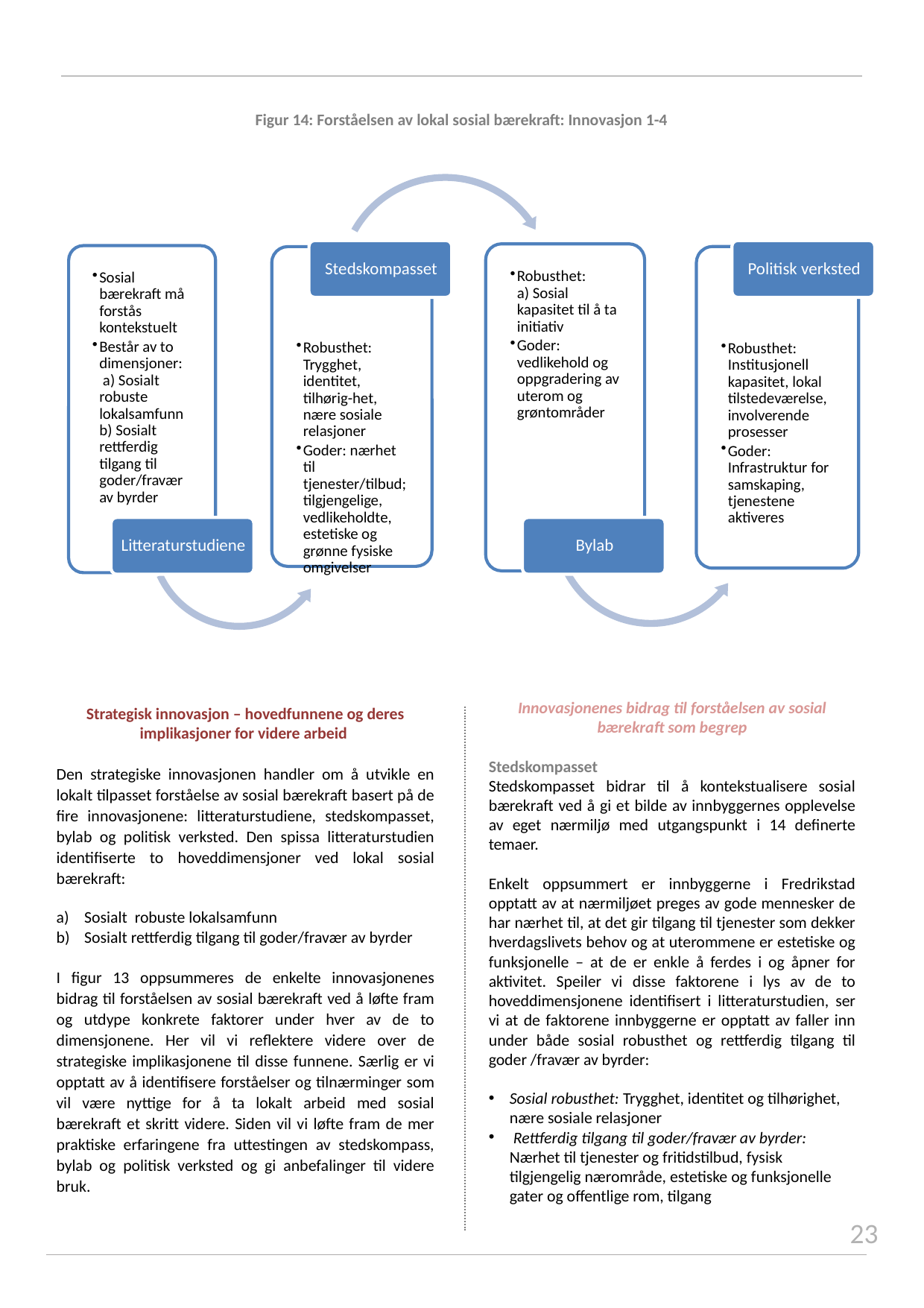

Figur 14: Forståelsen av lokal sosial bærekraft: Innovasjon 1-4

Sosial bærekraft må forstås kontekstuelt
Består av to dimensjoner:     a) Sosialt robuste lokalsamfunn    b) Sosialt rettferdig tilgang til goder/fravær av byrder
Litteraturstudiene
Robusthet: Trygghet, identitet, tilhørig-het, nære sosiale relasjoner
Goder: nærhet til tjenester/tilbud; tilgjengelige, vedlikeholdte, estetiske og grønne fysiske omgivelser
Stedskompasset
Robusthet:         a) Sosial kapasitet til å ta initiativ
Goder: vedlikehold og oppgradering av uterom og grøntområder

Bylab
Robusthet:          Institusjonell kapasitet, lokal tilstedeværelse, involverende prosesser
Goder: Infrastruktur for samskaping, tjenestene aktiveres
Politisk verksted
Innovasjonenes bidrag til forståelsen av sosial bærekraft som begrep

Stedskompasset
Stedskompasset bidrar til å kontekstualisere sosial bærekraft ved å gi et bilde av innbyggernes opplevelse av eget nærmiljø med utgangspunkt i 14 definerte temaer.

Enkelt oppsummert er innbyggerne i Fredrikstad opptatt av at nærmiljøet preges av gode mennesker de har nærhet til, at det gir tilgang til tjenester som dekker hverdagslivets behov og at uterommene er estetiske og funksjonelle – at de er enkle å ferdes i og åpner for aktivitet. Speiler vi disse faktorene i lys av de to hoveddimensjonene identifisert i litteraturstudien, ser vi at de faktorene innbyggerne er opptatt av faller inn under både sosial robusthet og rettferdig tilgang til goder /fravær av byrder:

Sosial robusthet: Trygghet, identitet og tilhørighet, nære sosiale relasjoner
 Rettferdig tilgang til goder/fravær av byrder: Nærhet til tjenester og fritidstilbud, fysisk tilgjengelig nærområde, estetiske og funksjonelle gater og offentlige rom, tilgang
Strategisk innovasjon – hovedfunnene og deres implikasjoner for videre arbeid

Den strategiske innovasjonen handler om å utvikle en lokalt tilpasset forståelse av sosial bærekraft basert på de fire innovasjonene: litteraturstudiene, stedskompasset, bylab og politisk verksted. Den spissa litteraturstudien identifiserte to hoveddimensjoner ved lokal sosial bærekraft:

Sosialt  robuste lokalsamfunn
Sosialt rettferdig tilgang til goder/fravær av byrder

I figur 13 oppsummeres de enkelte innovasjonenes bidrag til forståelsen av sosial bærekraft ved å løfte fram og utdype konkrete faktorer under hver av de to dimensjonene. Her vil vi reflektere videre over de strategiske implikasjonene til disse funnene. Særlig er vi opptatt av å identifisere forståelser og tilnærminger som vil være nyttige for å ta lokalt arbeid med sosial bærekraft et skritt videre. Siden vil vi løfte fram de mer praktiske erfaringene fra uttestingen av stedskompass, bylab og politisk verksted og gi anbefalinger til videre bruk.

23